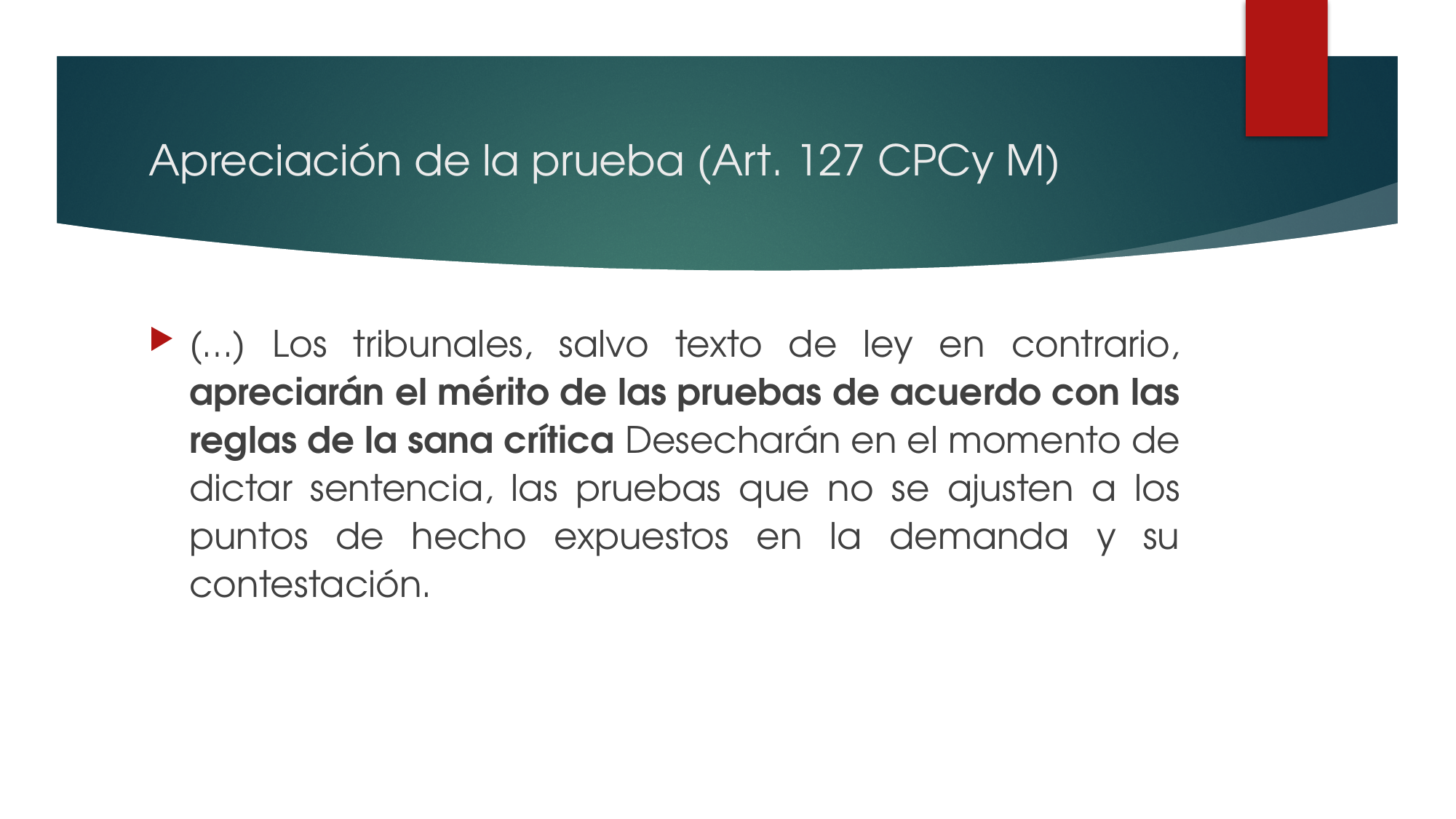

# Apreciación de la prueba (Art. 127 CPCy M)
(…) Los tribunales, salvo texto de ley en contrario, apreciarán el mérito de las pruebas de acuerdo con las reglas de la sana crítica Desecharán en el momento de dictar sentencia, las pruebas que no se ajusten a los puntos de hecho expuestos en la demanda y su contestación.